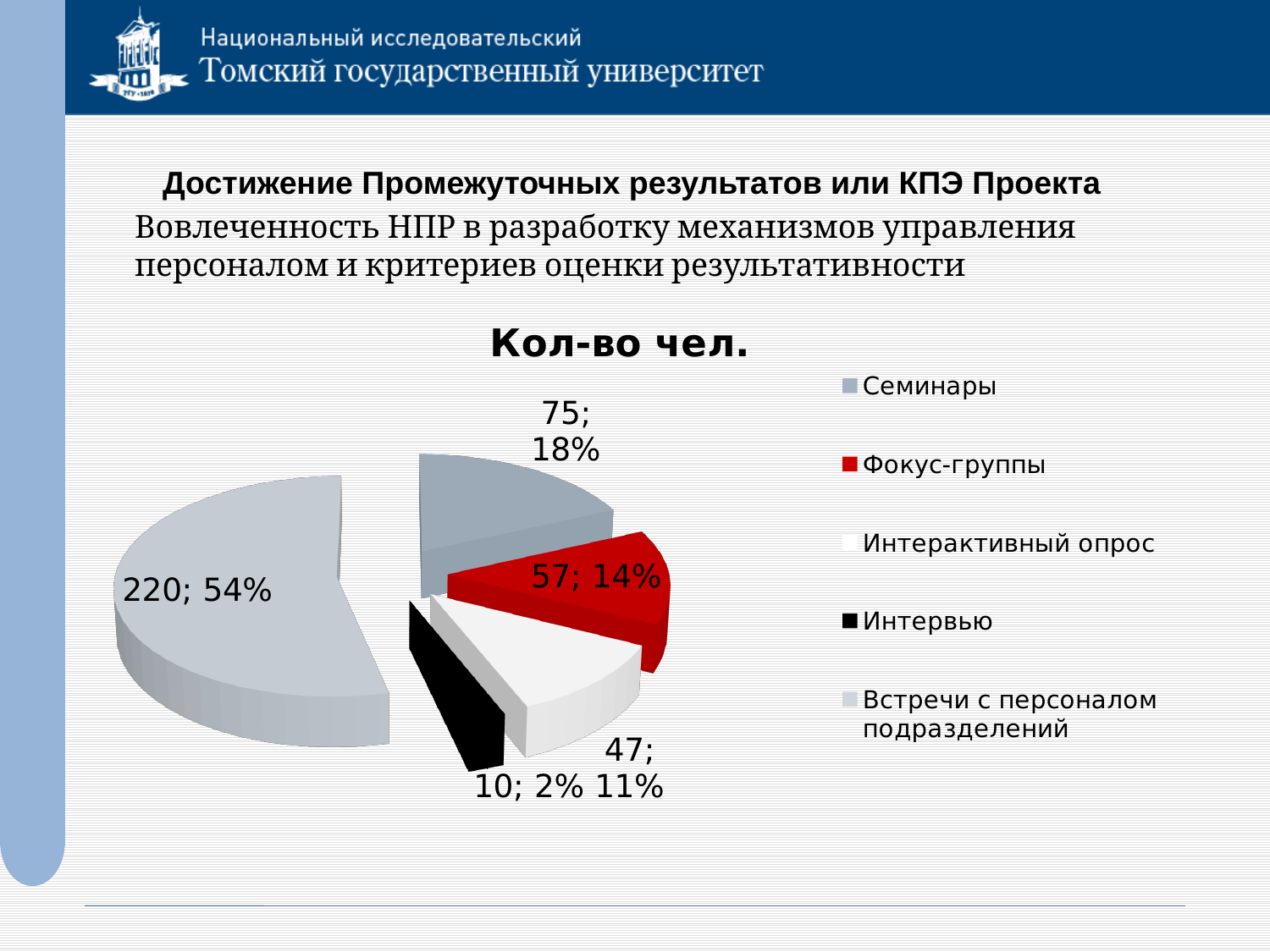

Достижение Промежуточных результатов или КПЭ Проекта

Вовлеченность НПР в разработку механизмов управления персоналом и критериев оценки результативности

[unsupported chart]